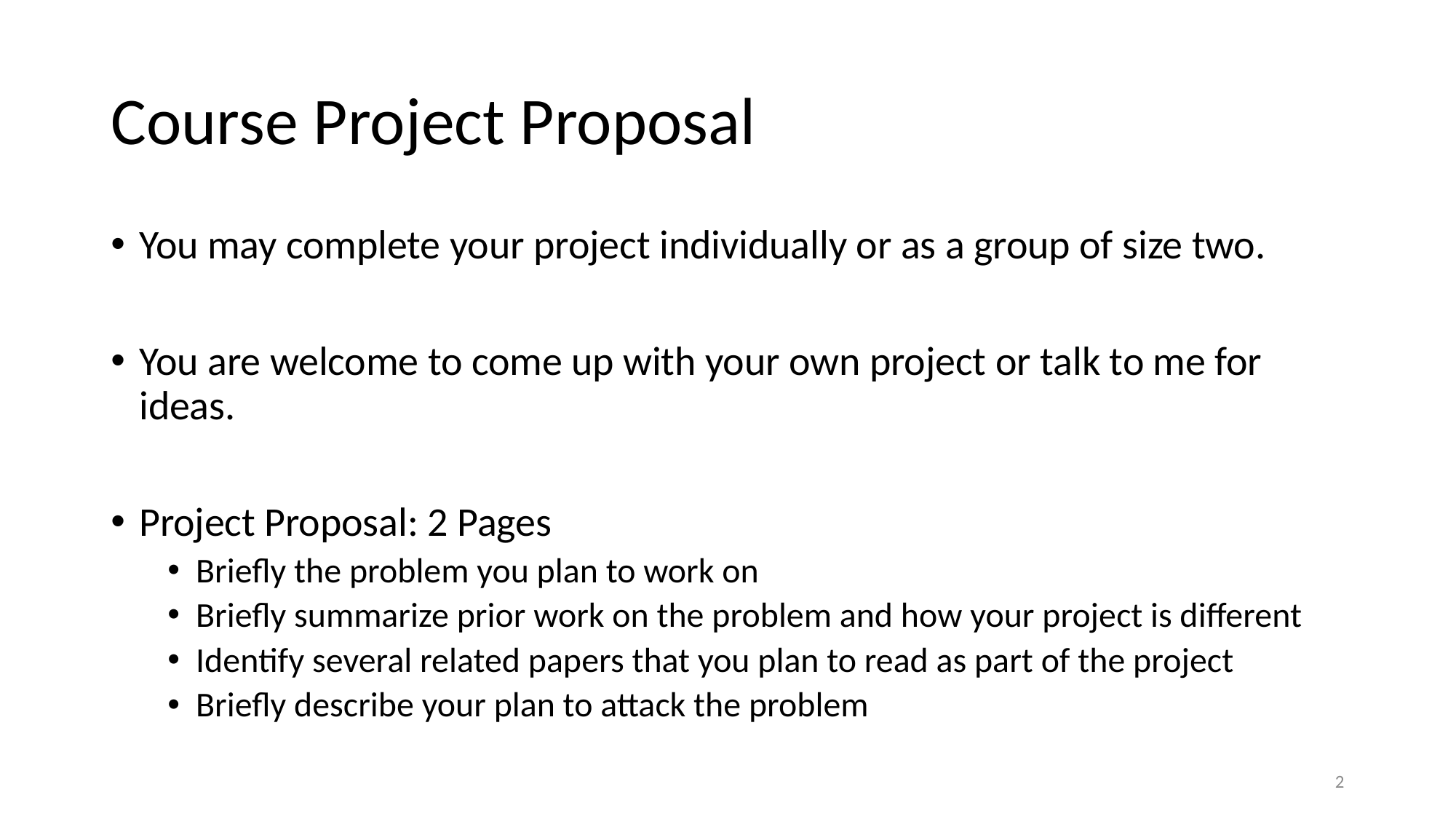

# Course Project Proposal
You may complete your project individually or as a group of size two.

You are welcome to come up with your own project or talk to me for ideas.

Project Proposal: 2 Pages
Briefly the problem you plan to work on
Briefly summarize prior work on the problem and how your project is different
Identify several related papers that you plan to read as part of the project
Briefly describe your plan to attack the problem
2